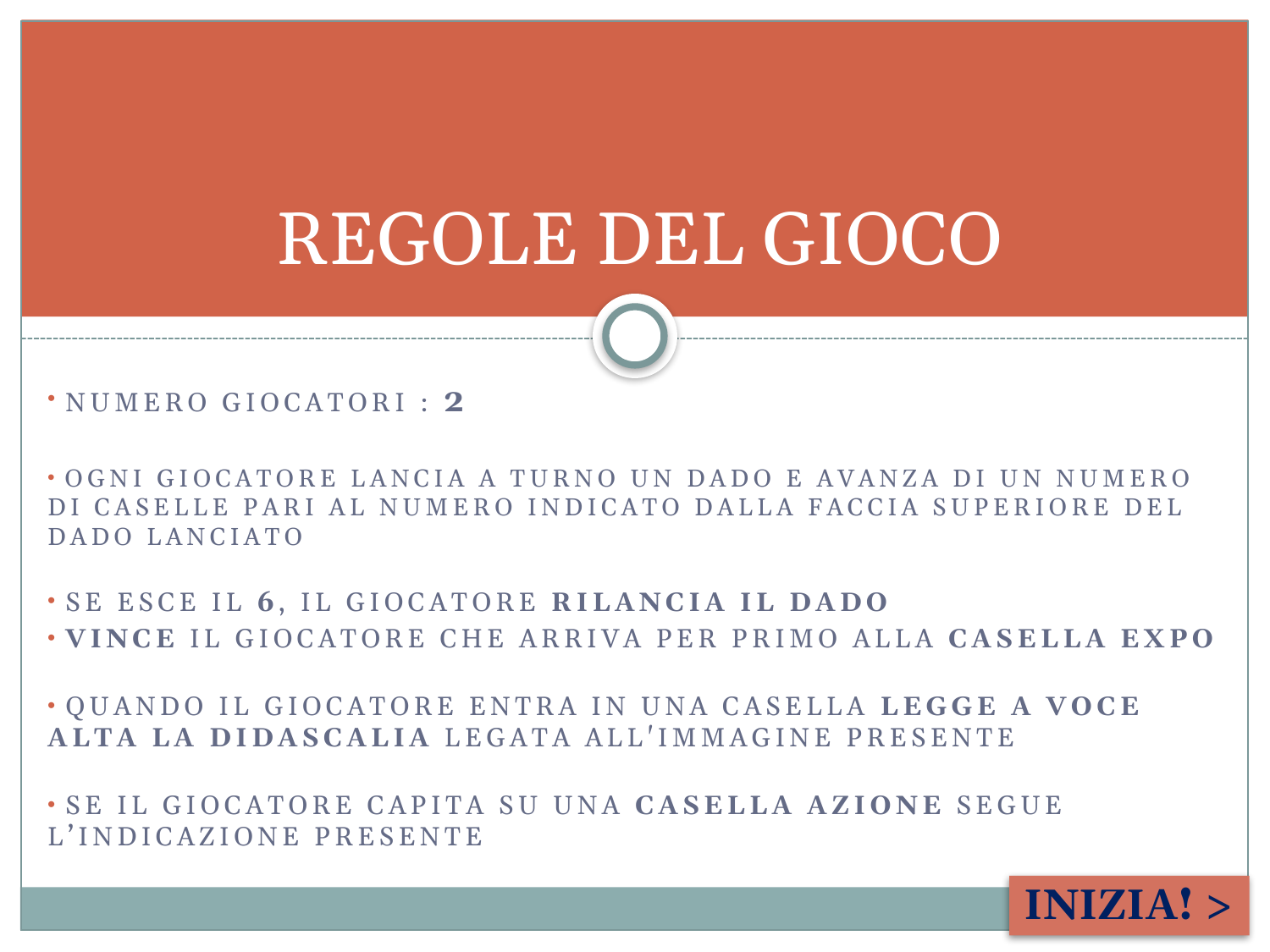

# REGOLE DEL GIOCO
 Numero giocatori : 2
 OGNI GIOCATORE LANCIA A TURNO UN DADO E AVANZA DI UN NUMERO DI CASELLE PARI AL NUMERO INDICATO DALLA FACCIA SUPERIORE DEL DADO lanciato
 SE ESCE IL 6, IL GIOCATORE RILANCIA IL DADO
 VINCE IL GIOCATORE CHE ARRIVA PER PRIMO ALLA CASELLA EXPO
 QUANDO IL GIOCATORE ENTRA IN UNA CASELLA LEGGE A VOCE ALTA LA DIDASCALIA LEGATA ALL'IMMAGINE PRESENTE
 Se il giocatore capita su una casella azione segue l’indicazione presente
INIZIA! >